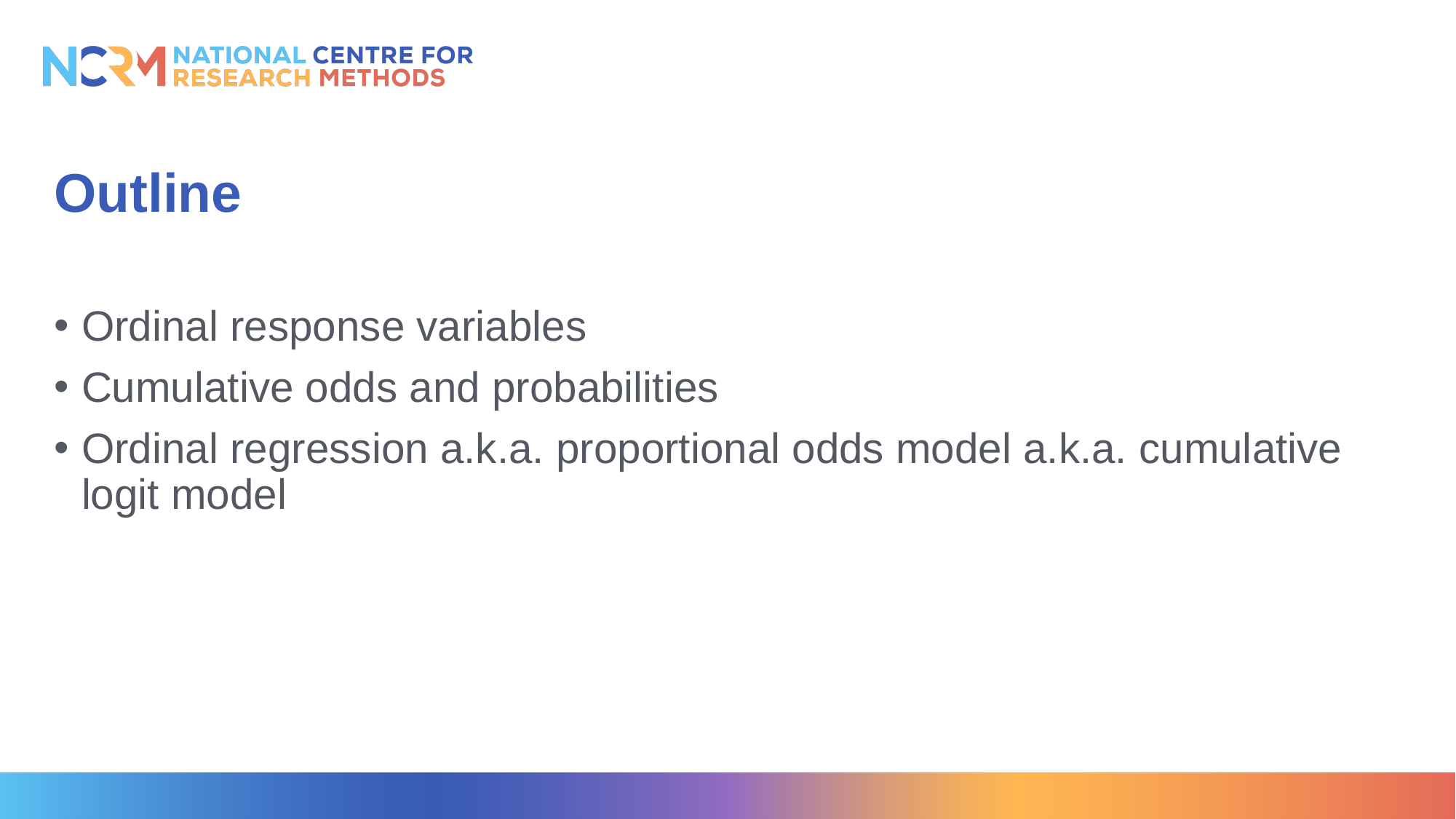

# Outline
Ordinal response variables
Cumulative odds and probabilities
Ordinal regression a.k.a. proportional odds model a.k.a. cumulative logit model